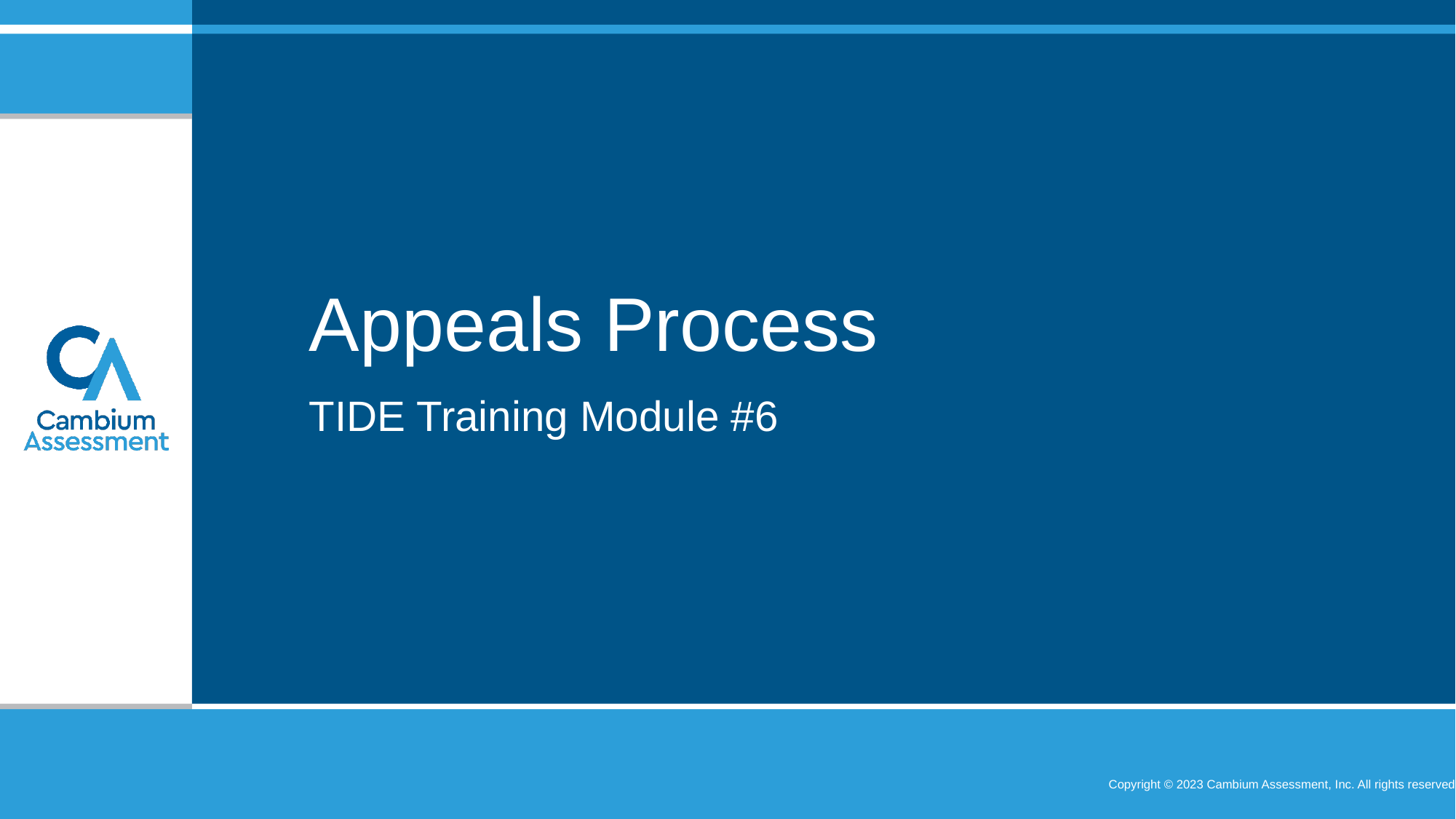

# Appeals Process
TIDE Training Module #6
Copyright © 2023 Cambium Assessment, Inc. All rights reserved.